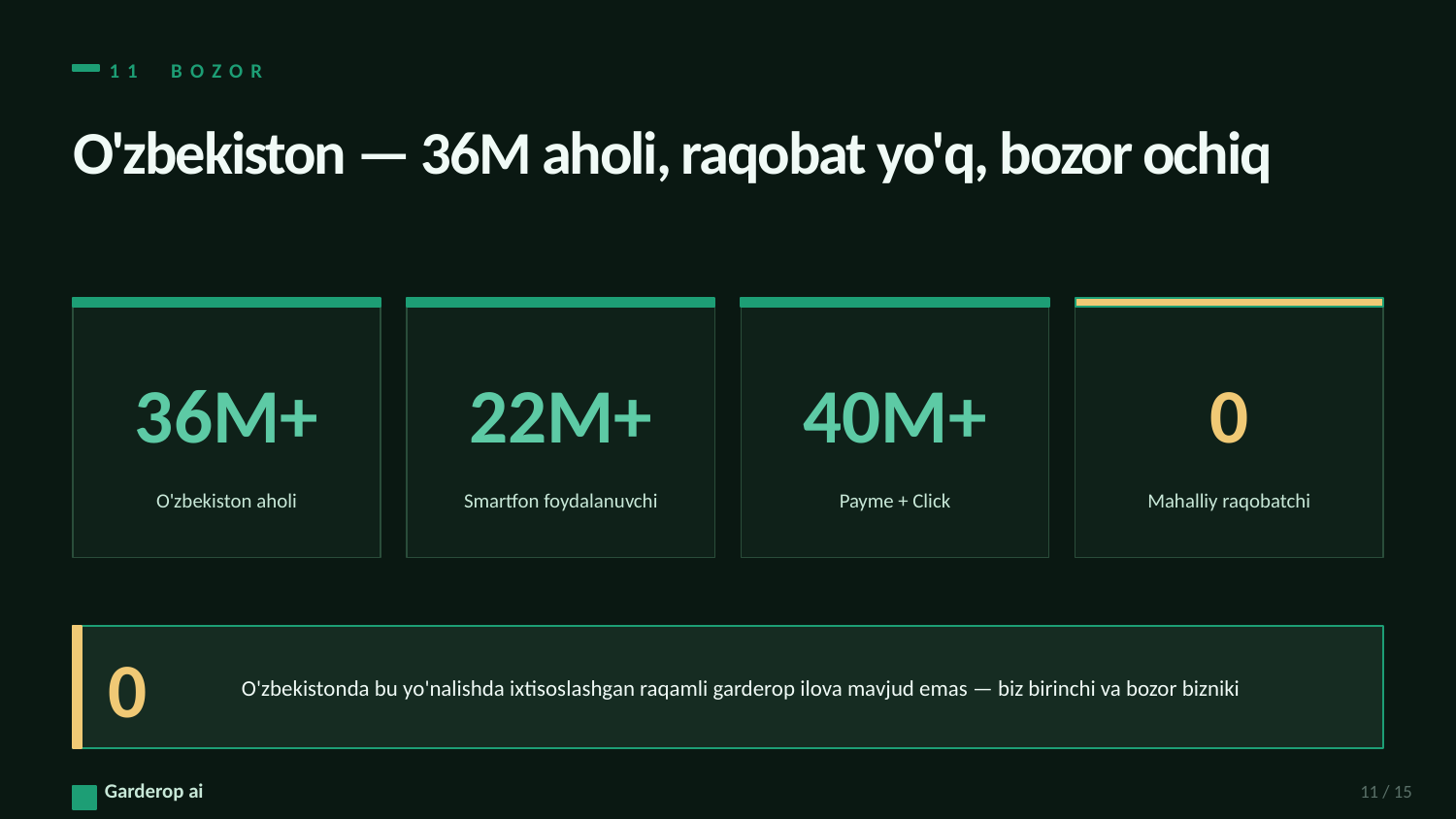

11  BOZOR

O'zbekiston — 36M aholi, raqobat yo'q, bozor ochiq

36M+
22M+
40M+
0
O'zbekiston aholi
Smartfon foydalanuvchi
Payme + Click
Mahalliy raqobatchi

0
O'zbekistonda bu yo'nalishda ixtisoslashgan raqamli garderop ilova mavjud emas — biz birinchi va bozor bizniki
Garderop ai
11 / 15